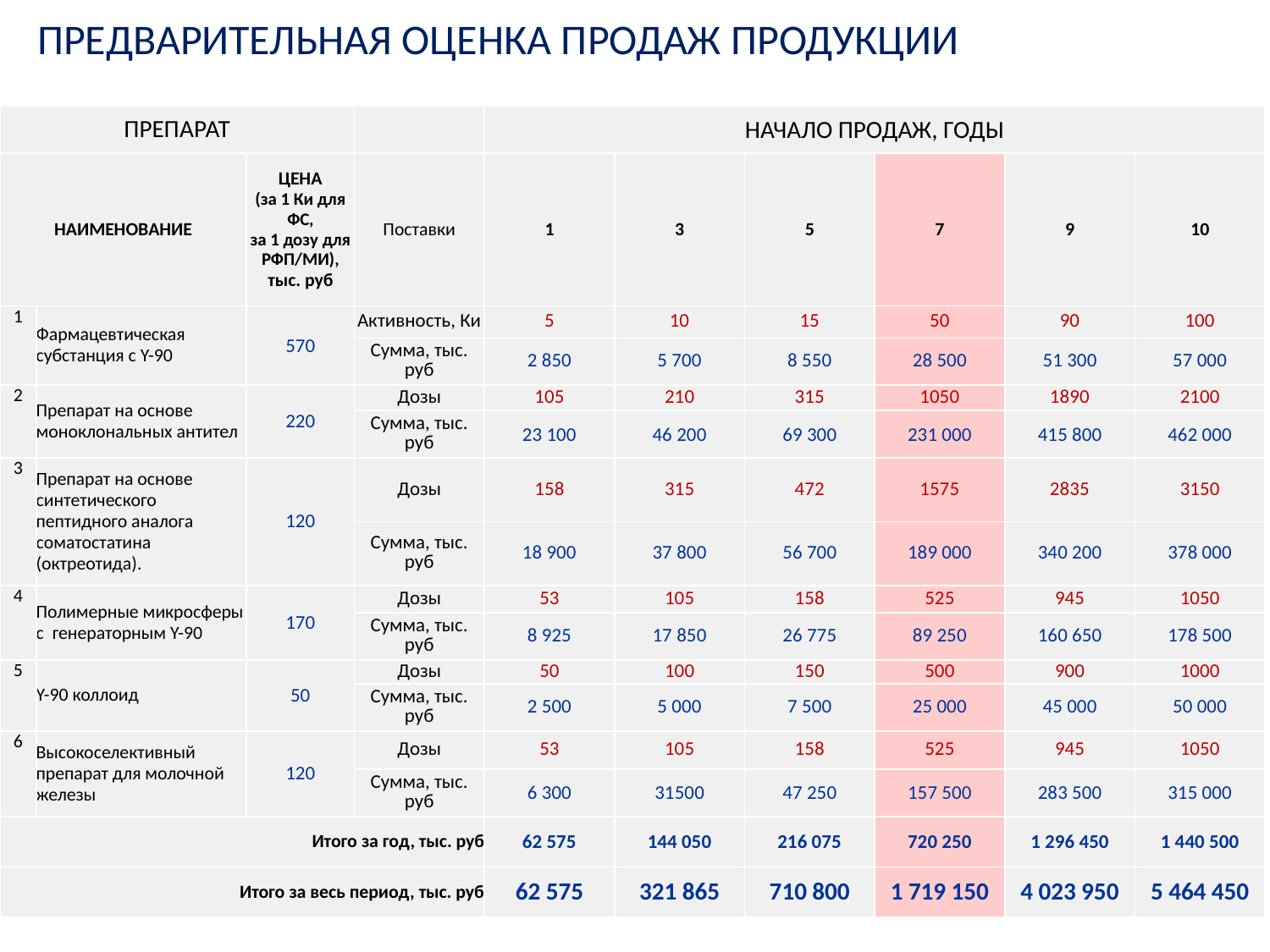

ПРЕДВАРИТЕЛЬНАЯ ОЦЕНКА ПРОДАЖ ПРОДУКЦИИ

| ПРЕПАРАТ |  |  |  | НАЧАЛО ПРОДАЖ, ГОДЫ |  |  |  |  |  |
| --- | --- | --- | --- | --- | --- | --- | --- | --- | --- |
| НАИМЕНОВАНИЕ |  | ЦЕНА (за 1 Ки для ФС, за 1 дозу для РФП/МИ), тыс. руб | Поставки | 1 | 3 | 5 | 7 | 9 | 10 |
| 1 | Фармацевтическая субстанция с Y-90 | 570 | Активность, Ки | 5 | 10 | 15 | 50 | 90 | 100 |
|  |  |  | Сумма, тыс. руб | 2 850 | 5 700 | 8 550 | 28 500 | 51 300 | 57 000 |
| 2 | Препарат на основе моноклональных антител | 220 | Дозы | 105 | 210 | 315 | 1050 | 1890 | 2100 |
|  |  |  | Сумма, тыс. руб | 23 100 | 46 200 | 69 300 | 231 000 | 415 800 | 462 000 |
| 3 | Препарат на основе синтетического пептидного аналога соматостатина (октреотида). | 120 | Дозы | 158 | 315 | 472 | 1575 | 2835 | 3150 |
|  |  |  | Сумма, тыс. руб | 18 900 | 37 800 | 56 700 | 189 000 | 340 200 | 378 000 |
| 4 | Полимерные микросферы с генераторным Y-90 | 170 | Дозы | 53 | 105 | 158 | 525 | 945 | 1050 |
|  |  |  | Сумма, тыс. руб | 8 925 | 17 850 | 26 775 | 89 250 | 160 650 | 178 500 |
| 5 | Y-90 коллоид | 50 | Дозы | 50 | 100 | 150 | 500 | 900 | 1000 |
|  |  |  | Сумма, тыс. руб | 2 500 | 5 000 | 7 500 | 25 000 | 45 000 | 50 000 |
| 6 | Высокоселективный препарат для молочной железы | 120 | Дозы | 53 | 105 | 158 | 525 | 945 | 1050 |
|  |  |  | Сумма, тыс. руб | 6 300 | 31500 | 47 250 | 157 500 | 283 500 | 315 000 |
| Итого за год, тыс. руб |  |  |  | 62 575 | 144 050 | 216 075 | 720 250 | 1 296 450 | 1 440 500 |
| Итого за весь период, тыс. руб |  |  |  | 62 575 | 321 865 | 710 800 | 1 719 150 | 4 023 950 | 5 464 450 |